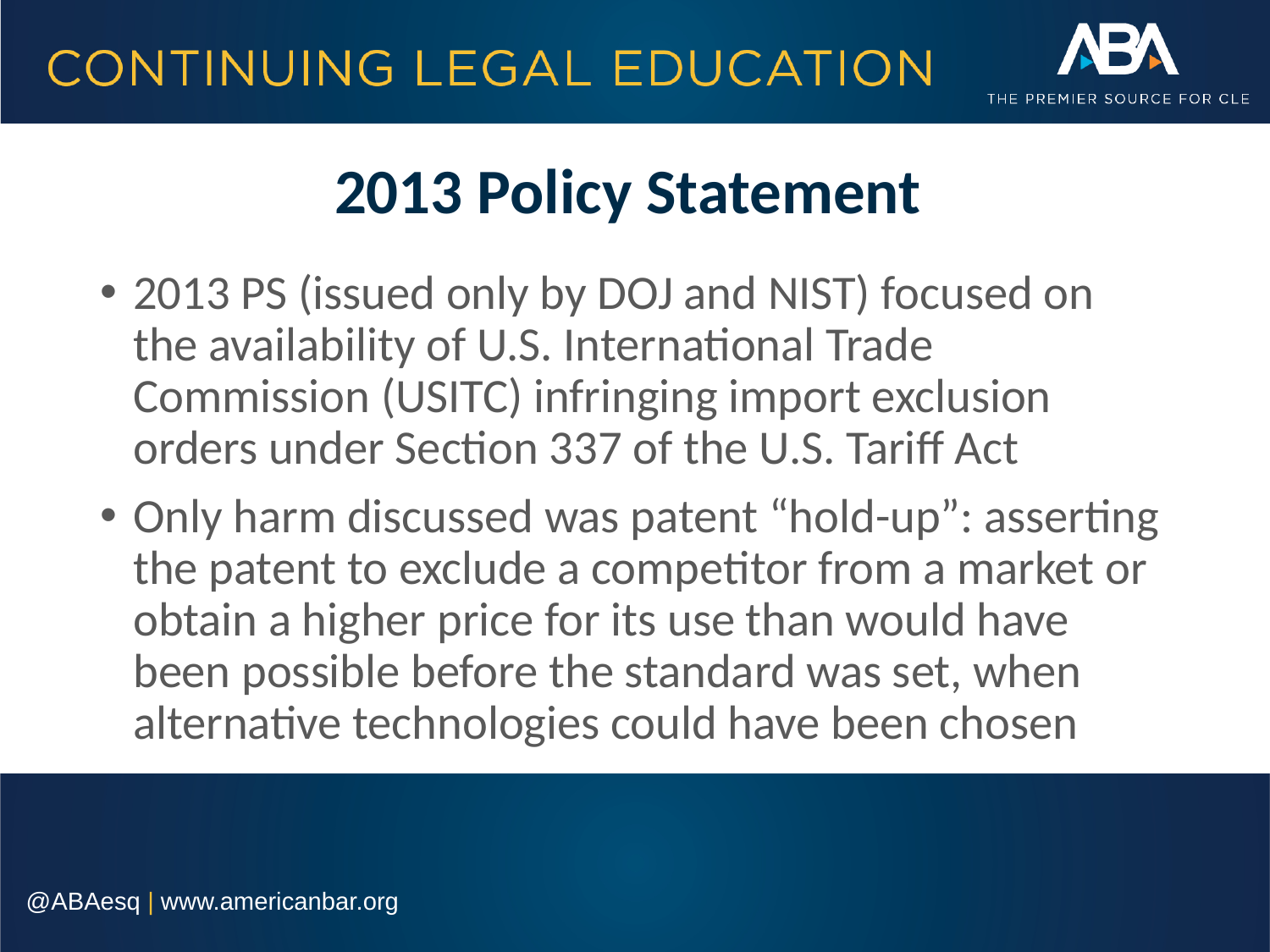

# 2013 Policy Statement
2013 PS (issued only by DOJ and NIST) focused on the availability of U.S. International Trade Commission (USITC) infringing import exclusion orders under Section 337 of the U.S. Tariff Act
Only harm discussed was patent “hold-up”: asserting the patent to exclude a competitor from a market or obtain a higher price for its use than would have been possible before the standard was set, when alternative technologies could have been chosen